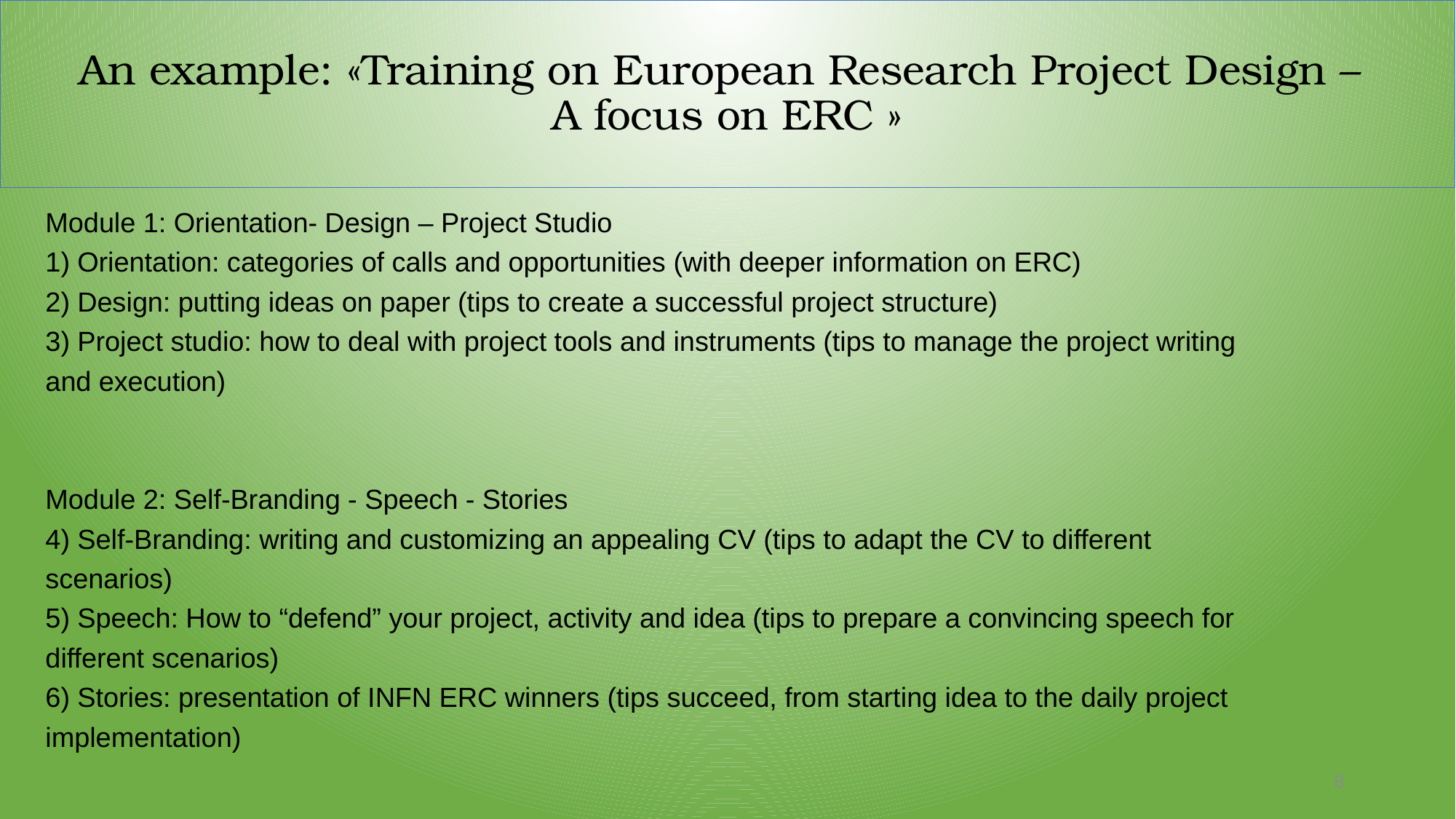

# An example: «Training on European Research Project Design – A focus on ERC »
Module 1: Orientation- Design – Project Studio
1) Orientation: categories of calls and opportunities (with deeper information on ERC)
2) Design: putting ideas on paper (tips to create a successful project structure)
3) Project studio: how to deal with project tools and instruments (tips to manage the project writing
and execution)

Module 2: Self-Branding - Speech - Stories
4) Self-Branding: writing and customizing an appealing CV (tips to adapt the CV to different
scenarios)
5) Speech: How to “defend” your project, activity and idea (tips to prepare a convincing speech for
different scenarios)
6) Stories: presentation of INFN ERC winners (tips succeed, from starting idea to the daily project
implementation)

8